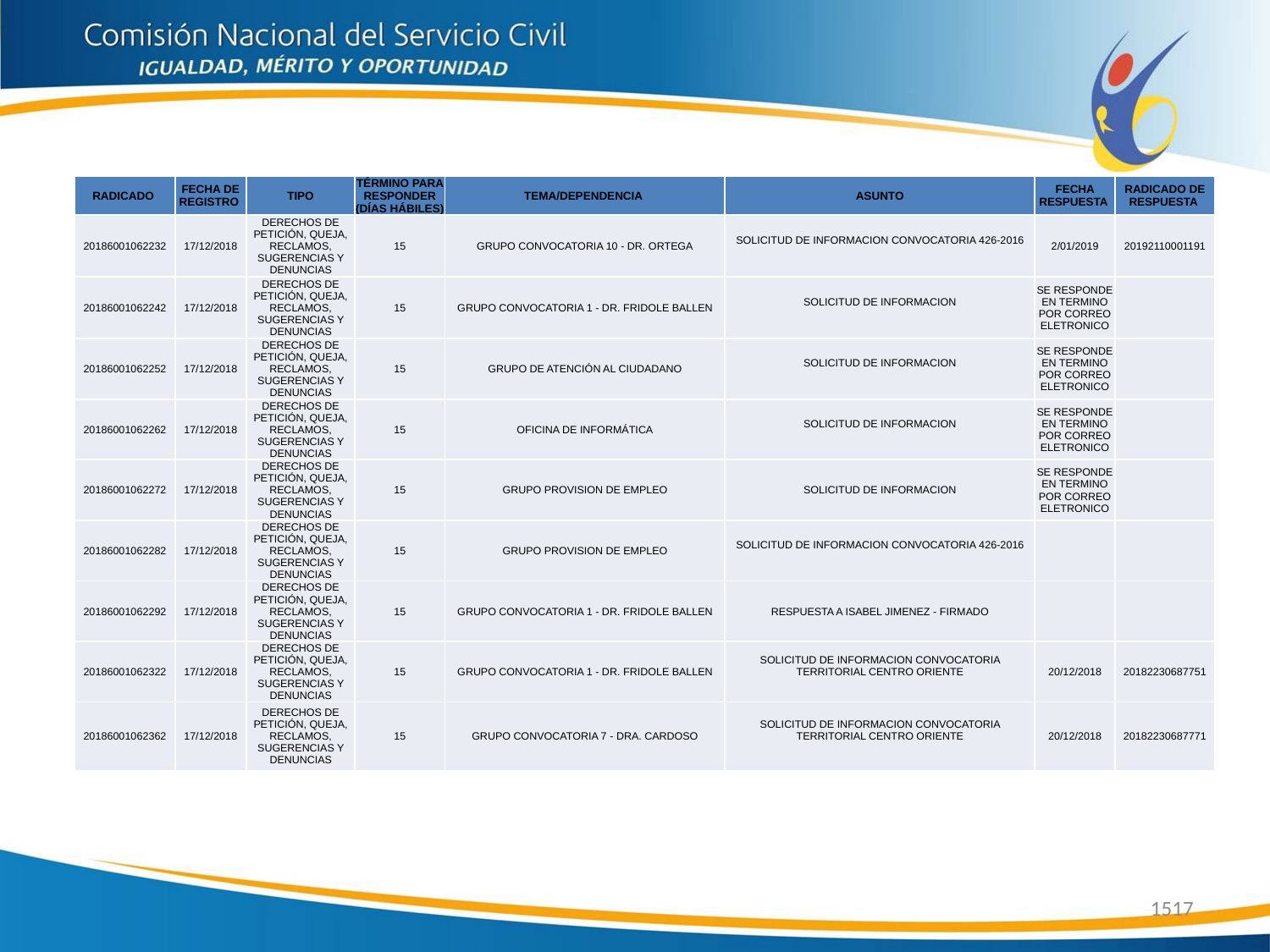

| RADICADO | FECHA DE REGISTRO | TIPO | TÉRMINO PARA RESPONDER (DÍAS HÁBILES) | TEMA/DEPENDENCIA | ASUNTO | FECHA RESPUESTA | RADICADO DE RESPUESTA |
| --- | --- | --- | --- | --- | --- | --- | --- |
| 20186001062232 | 17/12/2018 | DERECHOS DE PETICIÓN, QUEJA, RECLAMOS, SUGERENCIAS Y DENUNCIAS | 15 | GRUPO CONVOCATORIA 10 - DR. ORTEGA | SOLICITUD DE INFORMACION CONVOCATORIA 426-2016 | 2/01/2019 | 20192110001191 |
| 20186001062242 | 17/12/2018 | DERECHOS DE PETICIÓN, QUEJA, RECLAMOS, SUGERENCIAS Y DENUNCIAS | 15 | GRUPO CONVOCATORIA 1 - DR. FRIDOLE BALLEN | SOLICITUD DE INFORMACION | SE RESPONDE EN TERMINO POR CORREO ELETRONICO |  |
| 20186001062252 | 17/12/2018 | DERECHOS DE PETICIÓN, QUEJA, RECLAMOS, SUGERENCIAS Y DENUNCIAS | 15 | GRUPO DE ATENCIÓN AL CIUDADANO | SOLICITUD DE INFORMACION | SE RESPONDE EN TERMINO POR CORREO ELETRONICO |  |
| 20186001062262 | 17/12/2018 | DERECHOS DE PETICIÓN, QUEJA, RECLAMOS, SUGERENCIAS Y DENUNCIAS | 15 | OFICINA DE INFORMÁTICA | SOLICITUD DE INFORMACION | SE RESPONDE EN TERMINO POR CORREO ELETRONICO |  |
| 20186001062272 | 17/12/2018 | DERECHOS DE PETICIÓN, QUEJA, RECLAMOS, SUGERENCIAS Y DENUNCIAS | 15 | GRUPO PROVISION DE EMPLEO | SOLICITUD DE INFORMACION | SE RESPONDE EN TERMINO POR CORREO ELETRONICO |  |
| 20186001062282 | 17/12/2018 | DERECHOS DE PETICIÓN, QUEJA, RECLAMOS, SUGERENCIAS Y DENUNCIAS | 15 | GRUPO PROVISION DE EMPLEO | SOLICITUD DE INFORMACION CONVOCATORIA 426-2016 |  |  |
| 20186001062292 | 17/12/2018 | DERECHOS DE PETICIÓN, QUEJA, RECLAMOS, SUGERENCIAS Y DENUNCIAS | 15 | GRUPO CONVOCATORIA 1 - DR. FRIDOLE BALLEN | RESPUESTA A ISABEL JIMENEZ - FIRMADO |  |  |
| 20186001062322 | 17/12/2018 | DERECHOS DE PETICIÓN, QUEJA, RECLAMOS, SUGERENCIAS Y DENUNCIAS | 15 | GRUPO CONVOCATORIA 1 - DR. FRIDOLE BALLEN | SOLICITUD DE INFORMACION CONVOCATORIA TERRITORIAL CENTRO ORIENTE | 20/12/2018 | 20182230687751 |
| 20186001062362 | 17/12/2018 | DERECHOS DE PETICIÓN, QUEJA, RECLAMOS, SUGERENCIAS Y DENUNCIAS | 15 | GRUPO CONVOCATORIA 7 - DRA. CARDOSO | SOLICITUD DE INFORMACION CONVOCATORIA TERRITORIAL CENTRO ORIENTE | 20/12/2018 | 20182230687771 |
1517